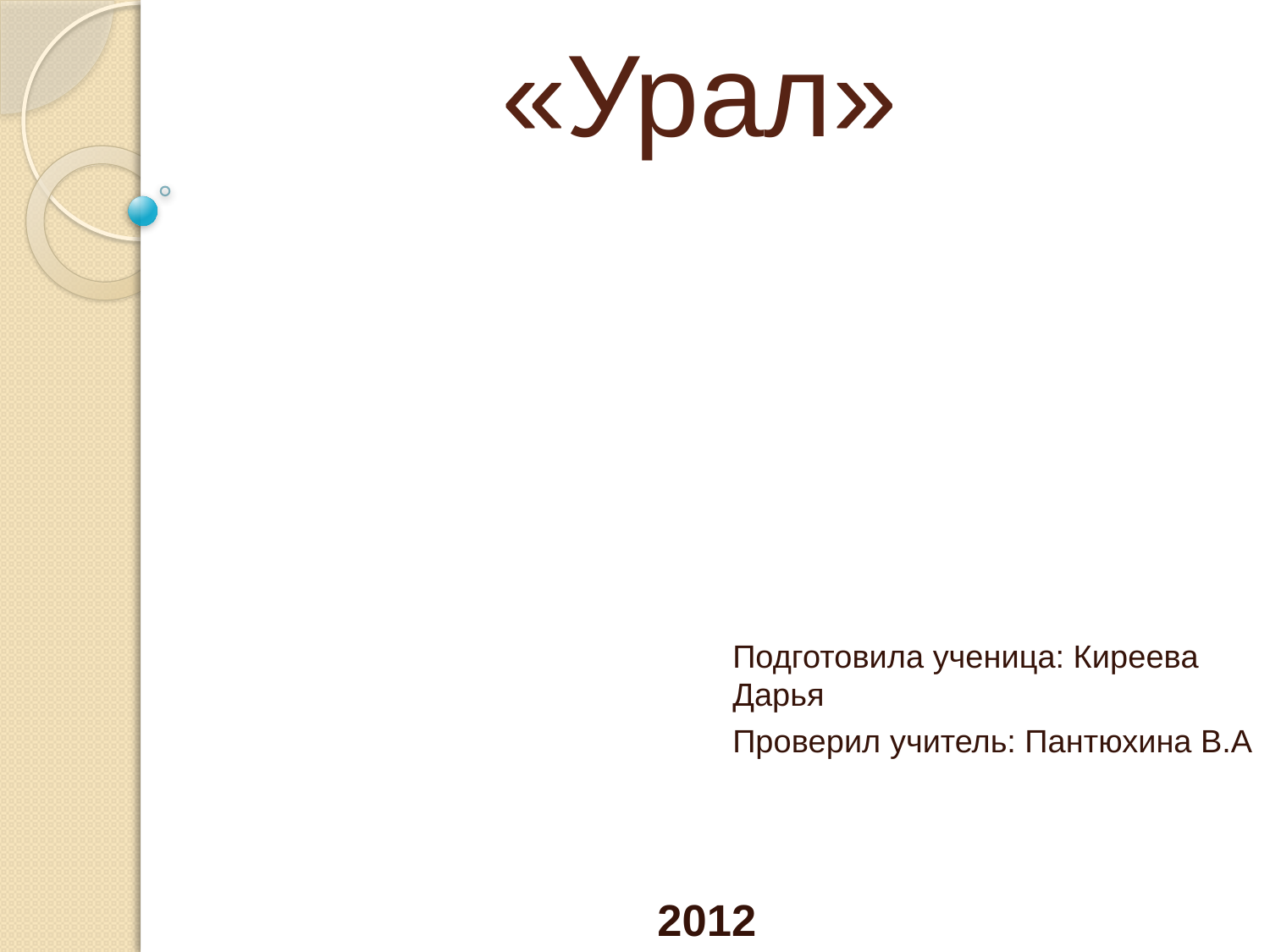

# «Урал»
Подготовила ученица: Киреева Дарья
Проверил учитель: Пантюхина В.А
2012